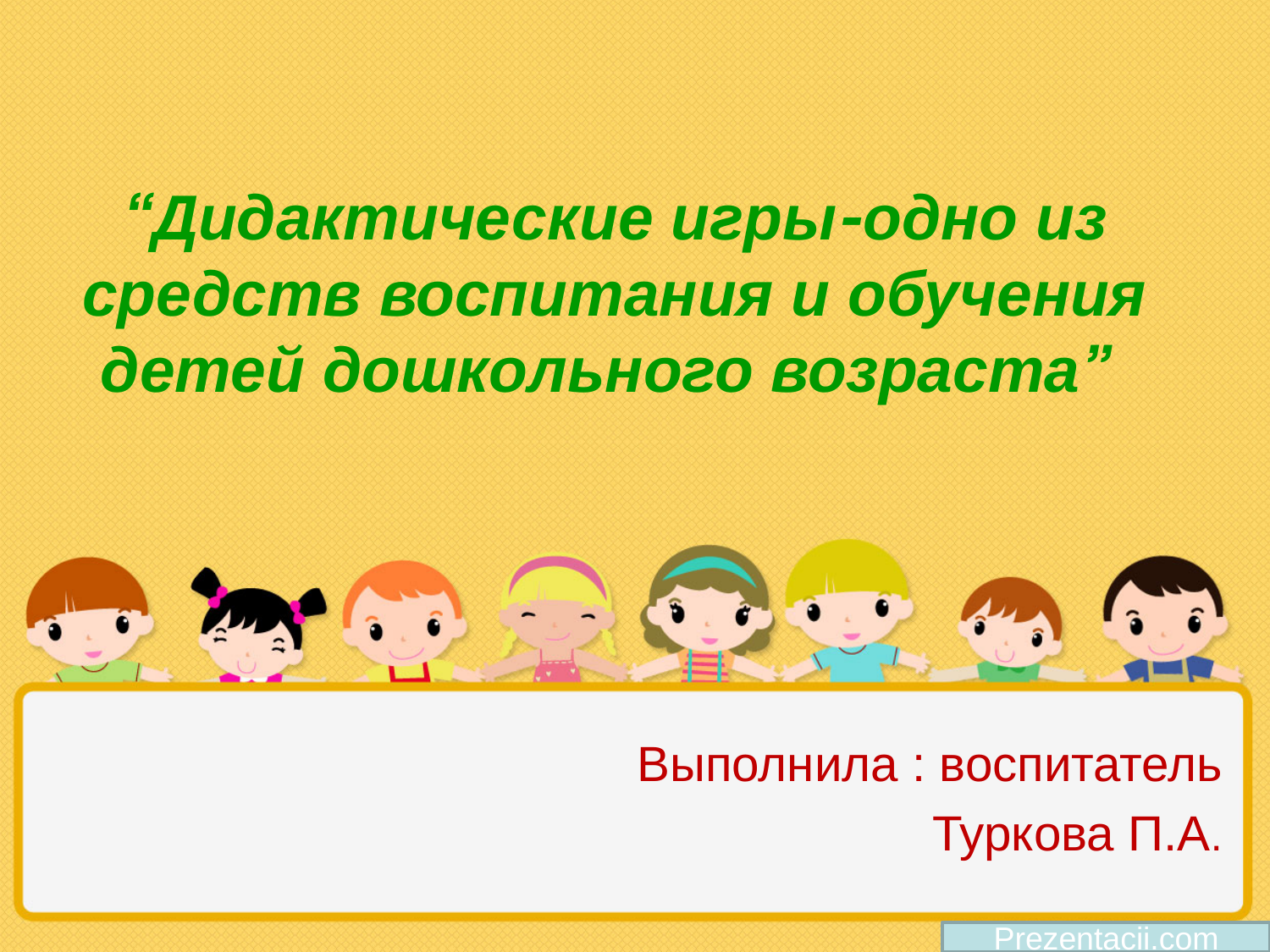

# “Дидактические игры-одно из средств воспитания и обучения детей дошкольного возраста”
Выполнила : воспитатель
Туркова П.А.
.
Prezentacii.com